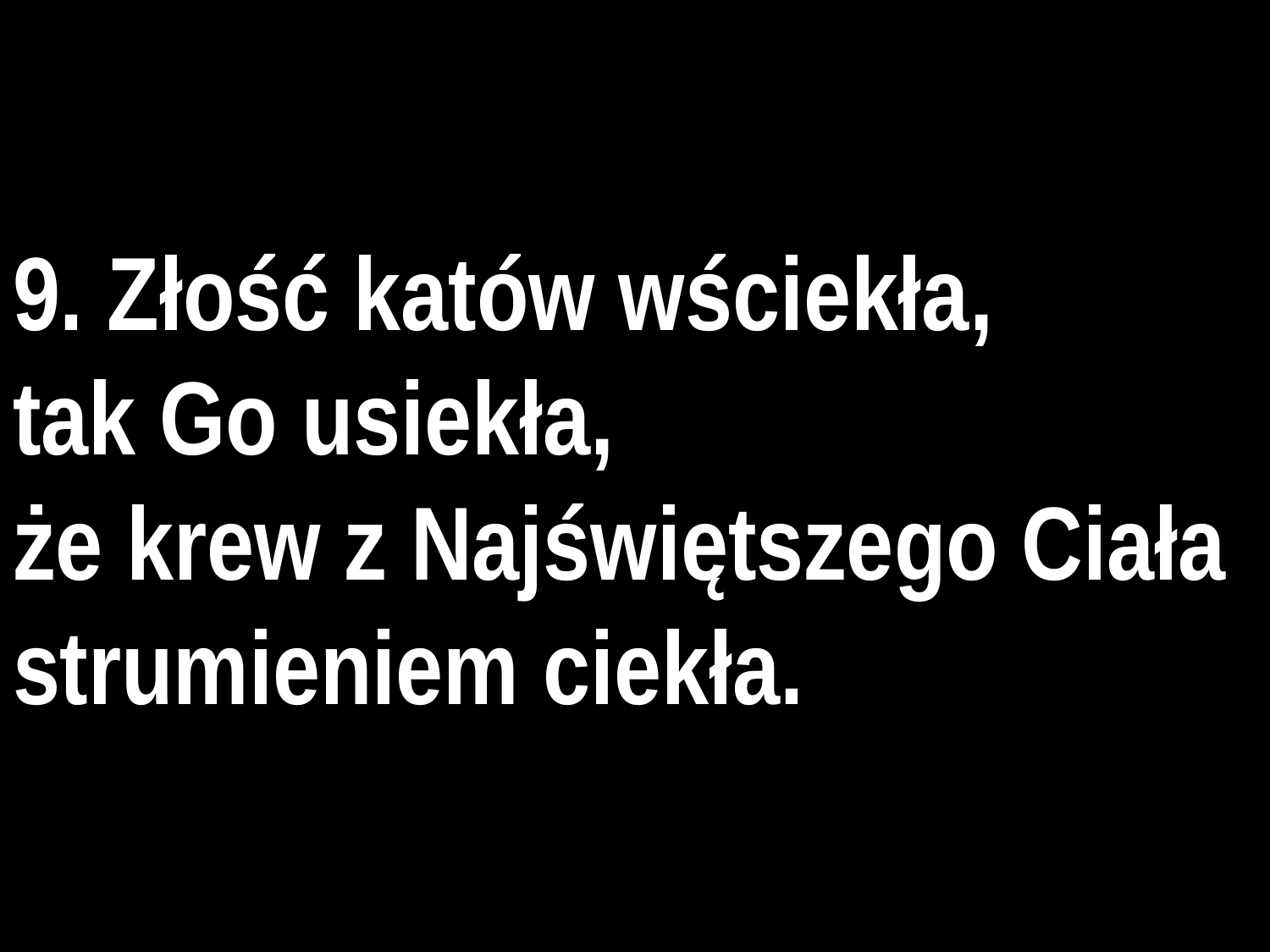

# 9. Złość katów wściekła,
tak Go usiekła,
że krew z Najświętszego Ciała
strumieniem ciekła.